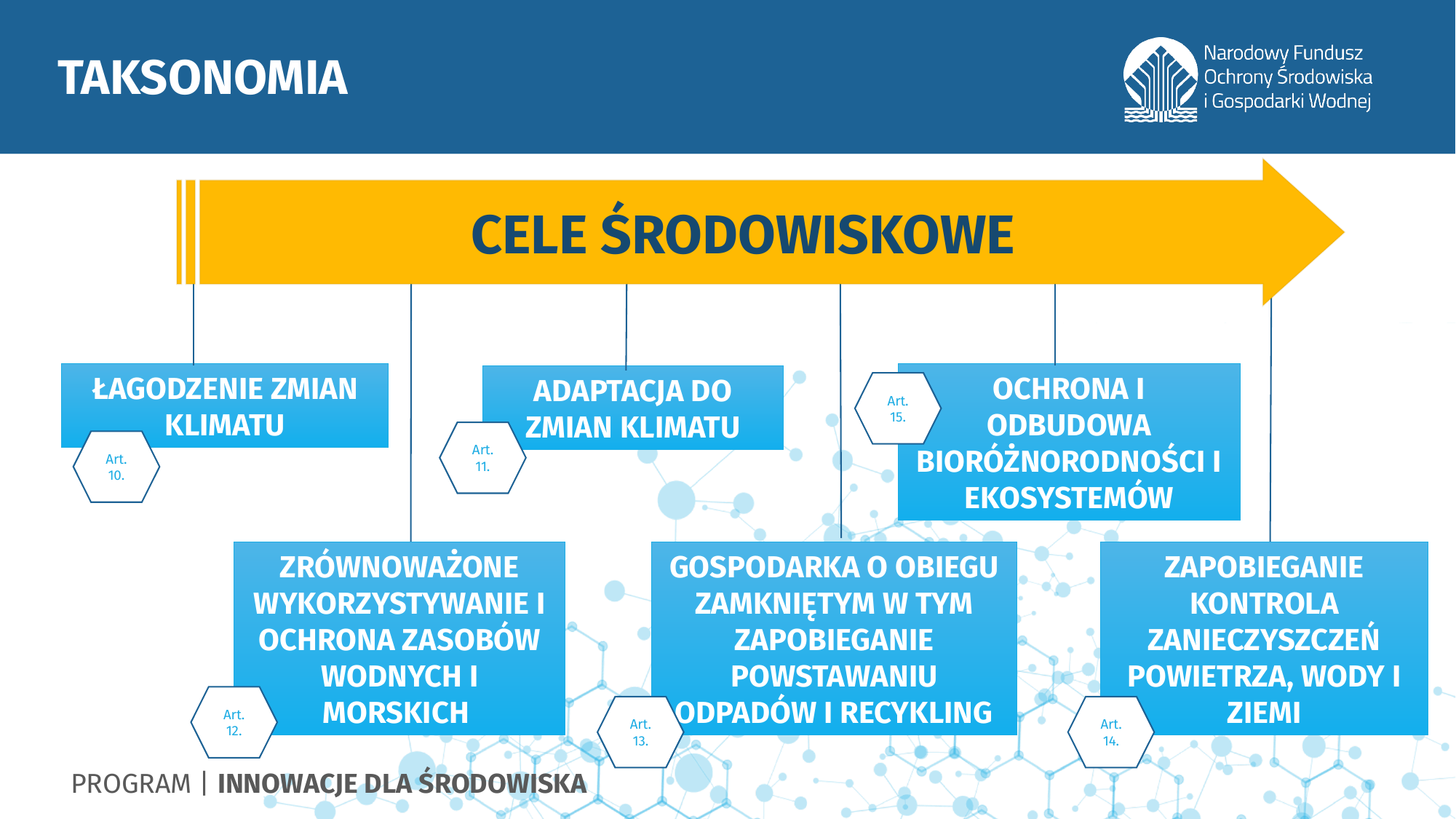

# TAKSONOMIA
CELE ŚRODOWISKOWE
OCHRONA I ODBUDOWA BIORÓŻNORODNOŚCI I EKOSYSTEMÓW
ŁAGODZENIE ZMIAN KLIMATU
ADAPTACJA DO ZMIAN KLIMATU
Art. 15.
Art. 11.
Art. 10.
ZRÓWNOWAŻONE WYKORZYSTYWANIE I OCHRONA ZASOBÓW WODNYCH I MORSKICH
GOSPODARKA O OBIEGU ZAMKNIĘTYM W TYM ZAPOBIEGANIE POWSTAWANIU ODPADÓW I RECYKLING
ZAPOBIEGANIE KONTROLA ZANIECZYSZCZEŃ POWIETRZA, WODY I ZIEMI
Art. 12.
Art. 13.
Art. 14.
PROGRAM | INNOWACJE DLA ŚRODOWISKA